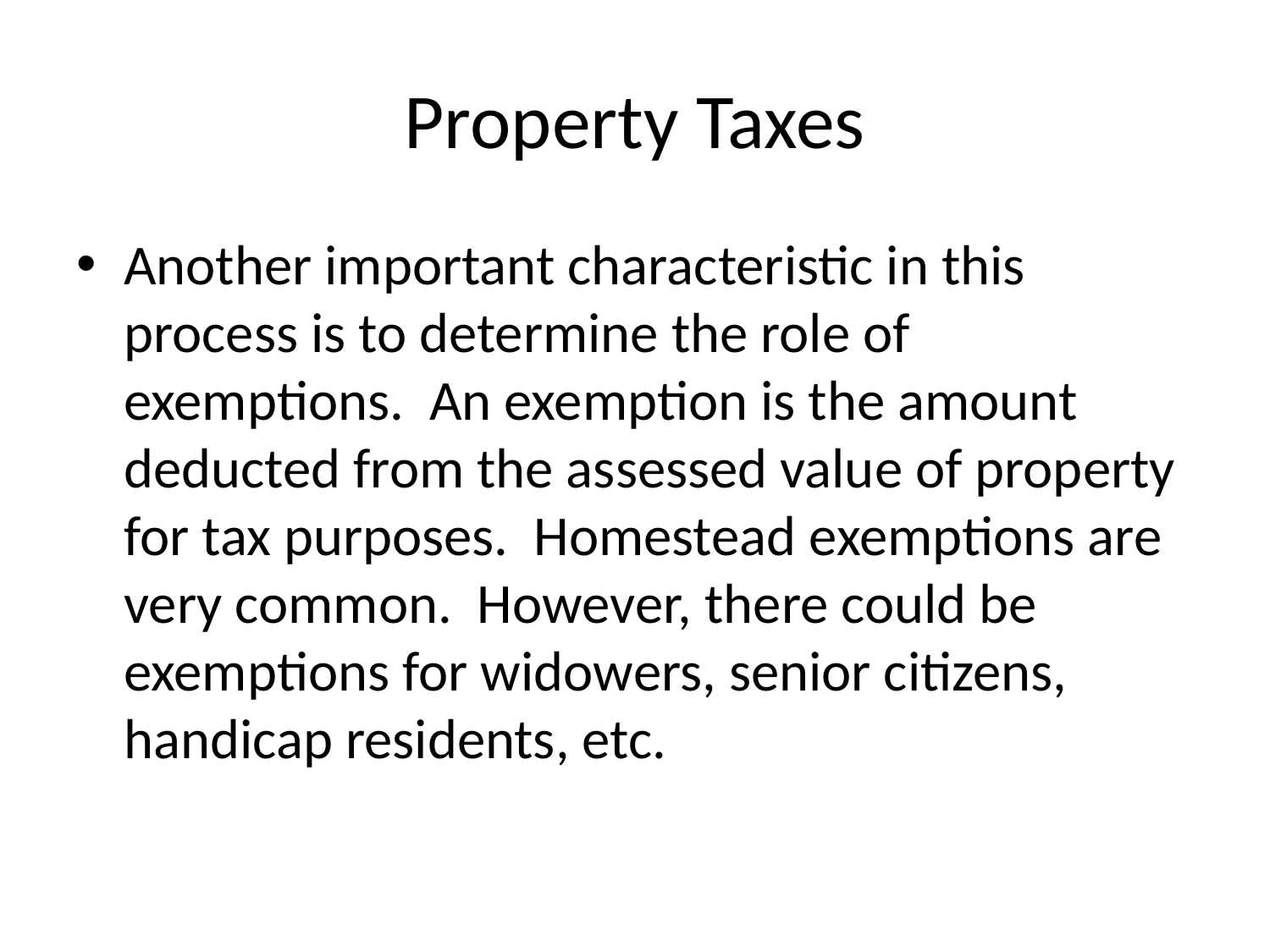

# Property Taxes
Another important characteristic in this process is to determine the role of exemptions.  An exemption is the amount deducted from the assessed value of property for tax purposes.  Homestead exemptions are very common.  However, there could be exemptions for widowers, senior citizens, handicap residents, etc.